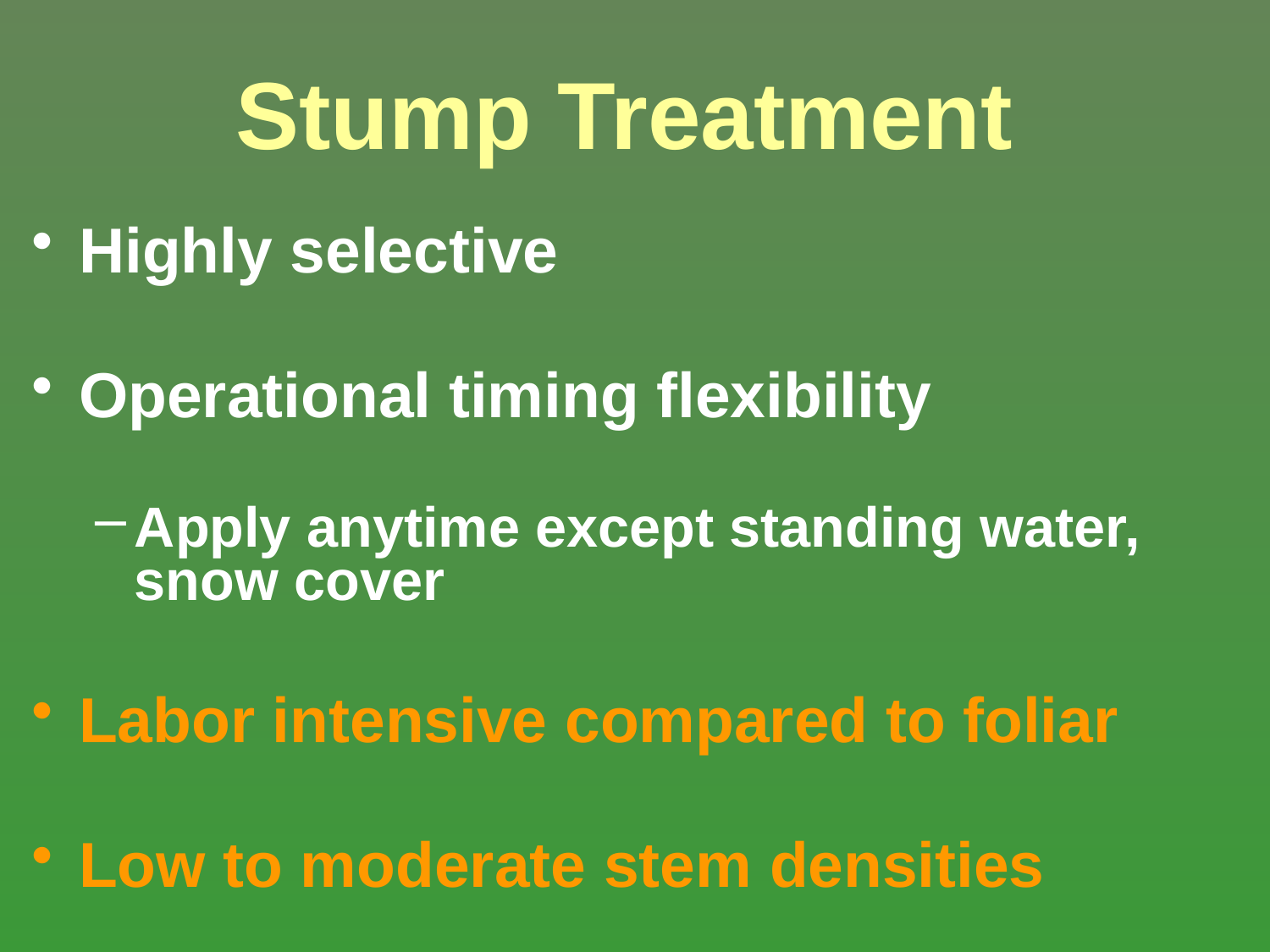

# Stump Treatment
Highly selective
Operational timing flexibility
Apply anytime except standing water, snow cover
Labor intensive compared to foliar
Low to moderate stem densities